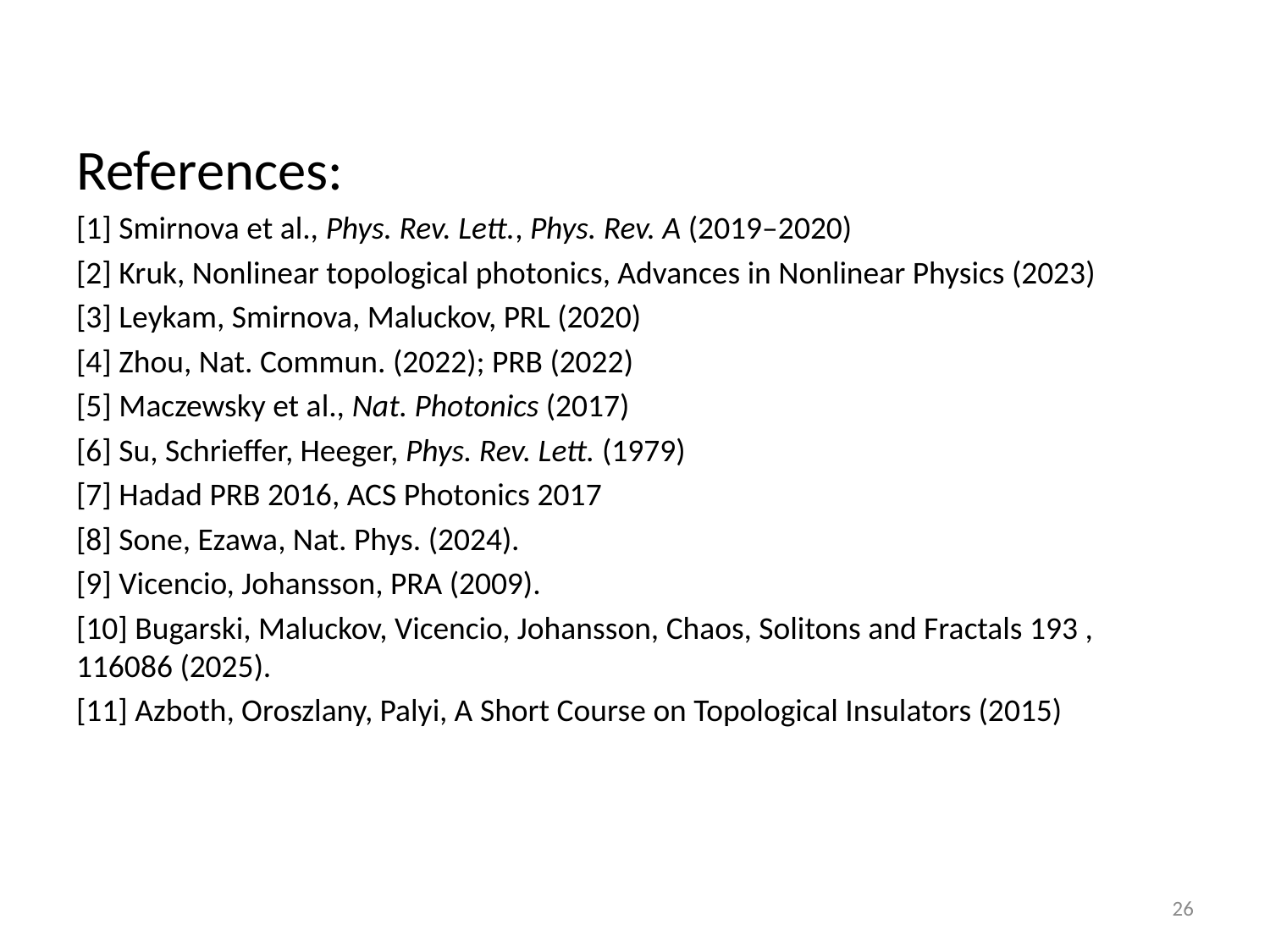

References:
[1] Smirnova et al., Phys. Rev. Lett., Phys. Rev. A (2019–2020)
[2] Kruk, Nonlinear topological photonics, Advances in Nonlinear Physics (2023)
[3] Leykam, Smirnova, Maluckov, PRL (2020)
[4] Zhou, Nat. Commun. (2022); PRB (2022)
[5] Maczewsky et al., Nat. Photonics (2017)
[6] Su, Schrieffer, Heeger, Phys. Rev. Lett. (1979)
[7] Hadad PRB 2016, ACS Photonics 2017
[8] Sone, Ezawa, Nat. Phys. (2024).
[9] Vicencio, Johansson, PRA (2009).
[10] Bugarski, Maluckov, Vicencio, Johansson, Chaos, Solitons and Fractals 193 , 116086 (2025).
[11] Azboth, Oroszlany, Palyi, A Short Course on Topological Insulators (2015)
26